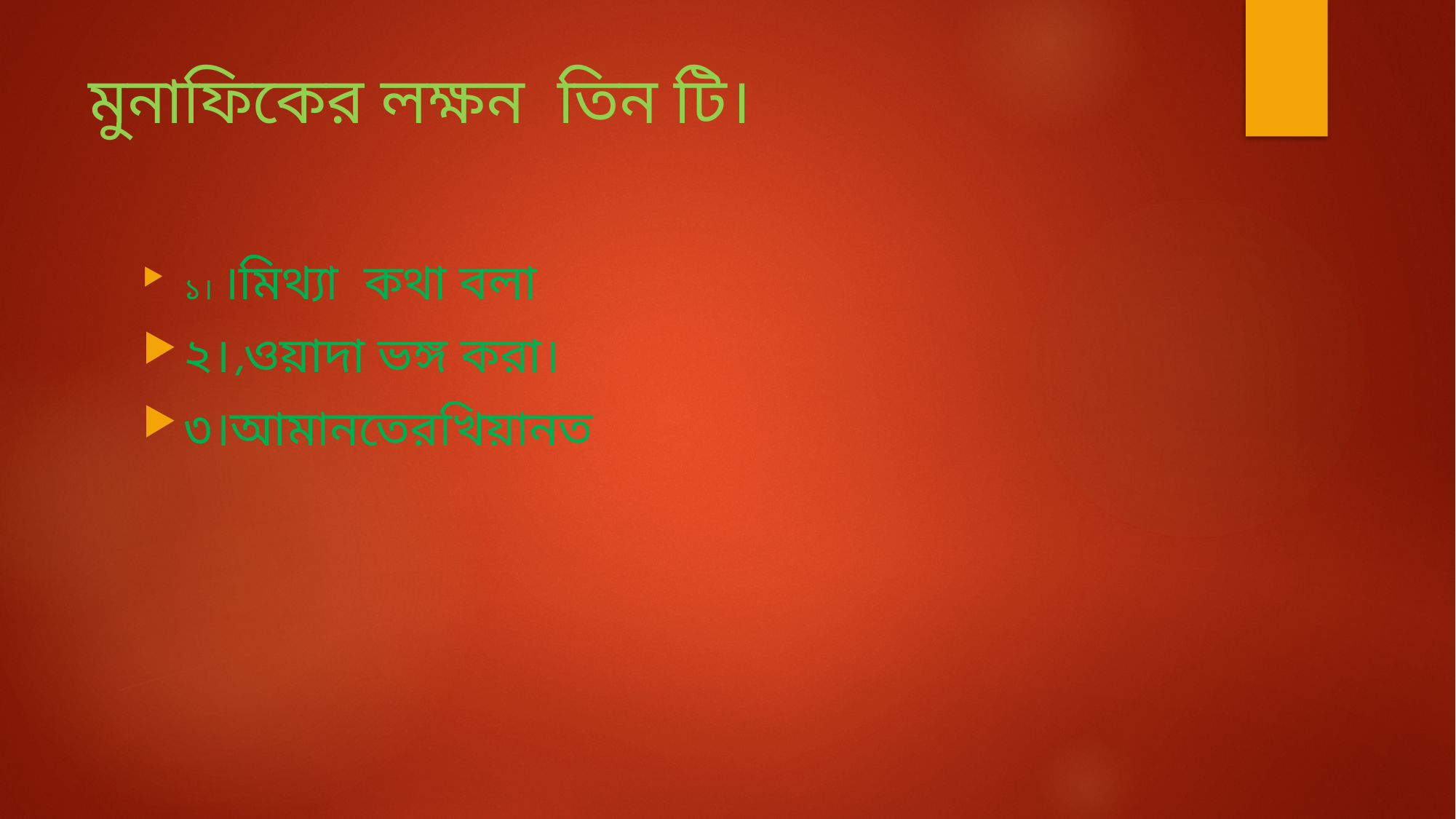

# মুনাফিকের লক্ষন  তিন টি।
১। ।মিথ্যা  কথা বলা
২।,ওয়াদা ভঙ্গ করা।
৩।আমানতেরখিয়ানত